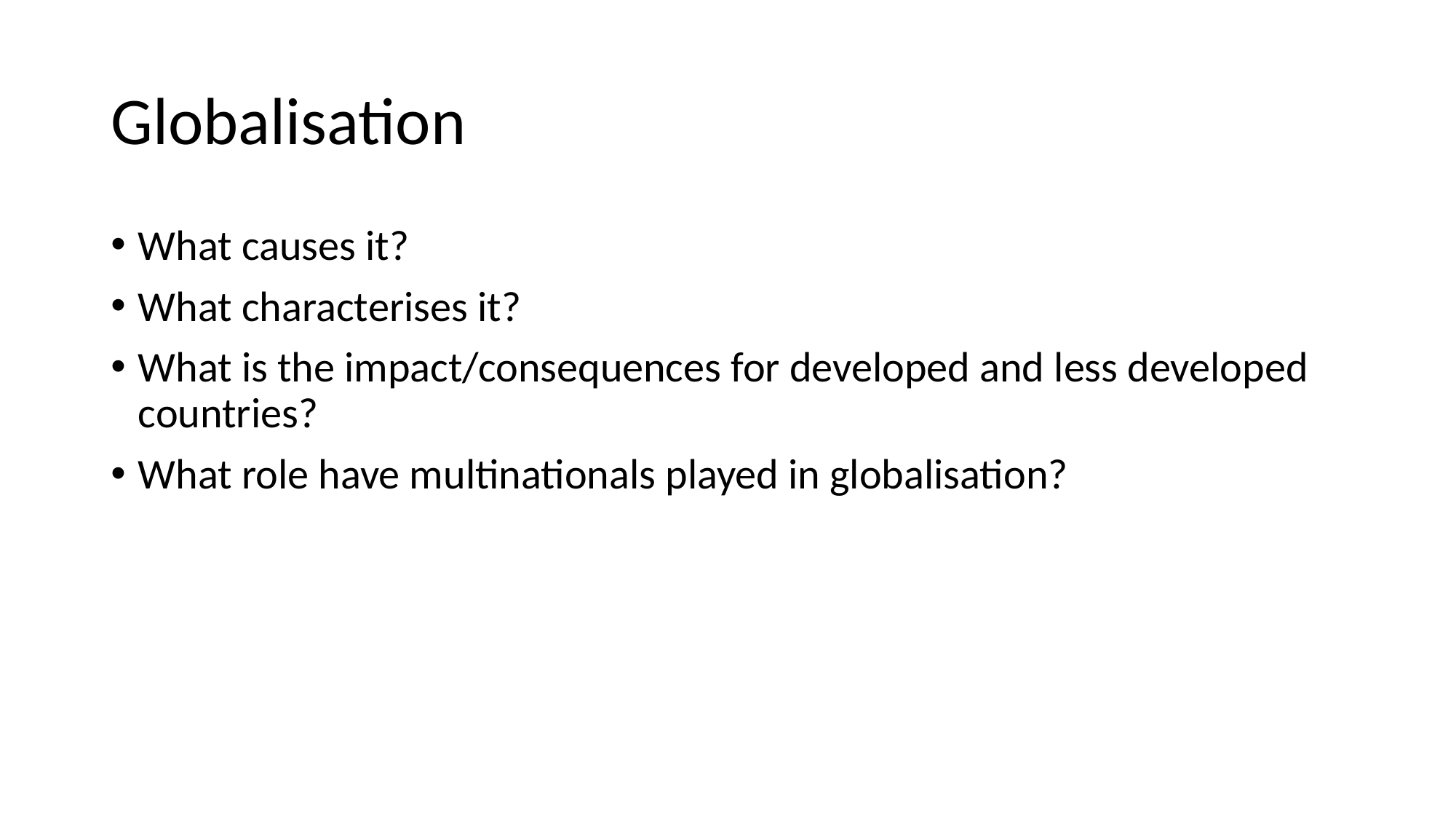

# Globalisation
What causes it?
What characterises it?
What is the impact/consequences for developed and less developed countries?
What role have multinationals played in globalisation?